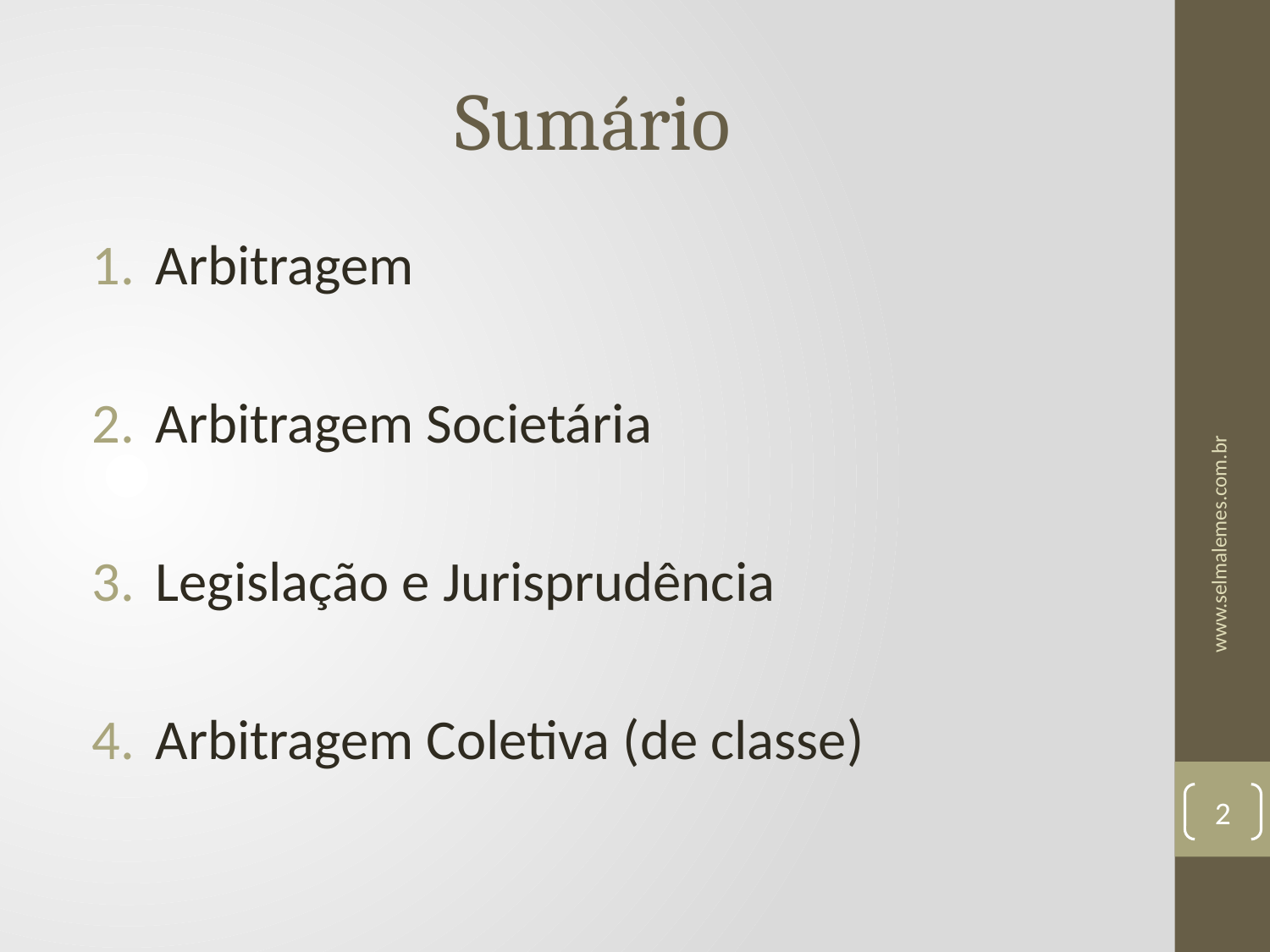

# Sumário
Arbitragem

Arbitragem Societária

Legislação e Jurisprudência

Arbitragem Coletiva (de classe)

www.selmalemes.com.br
2